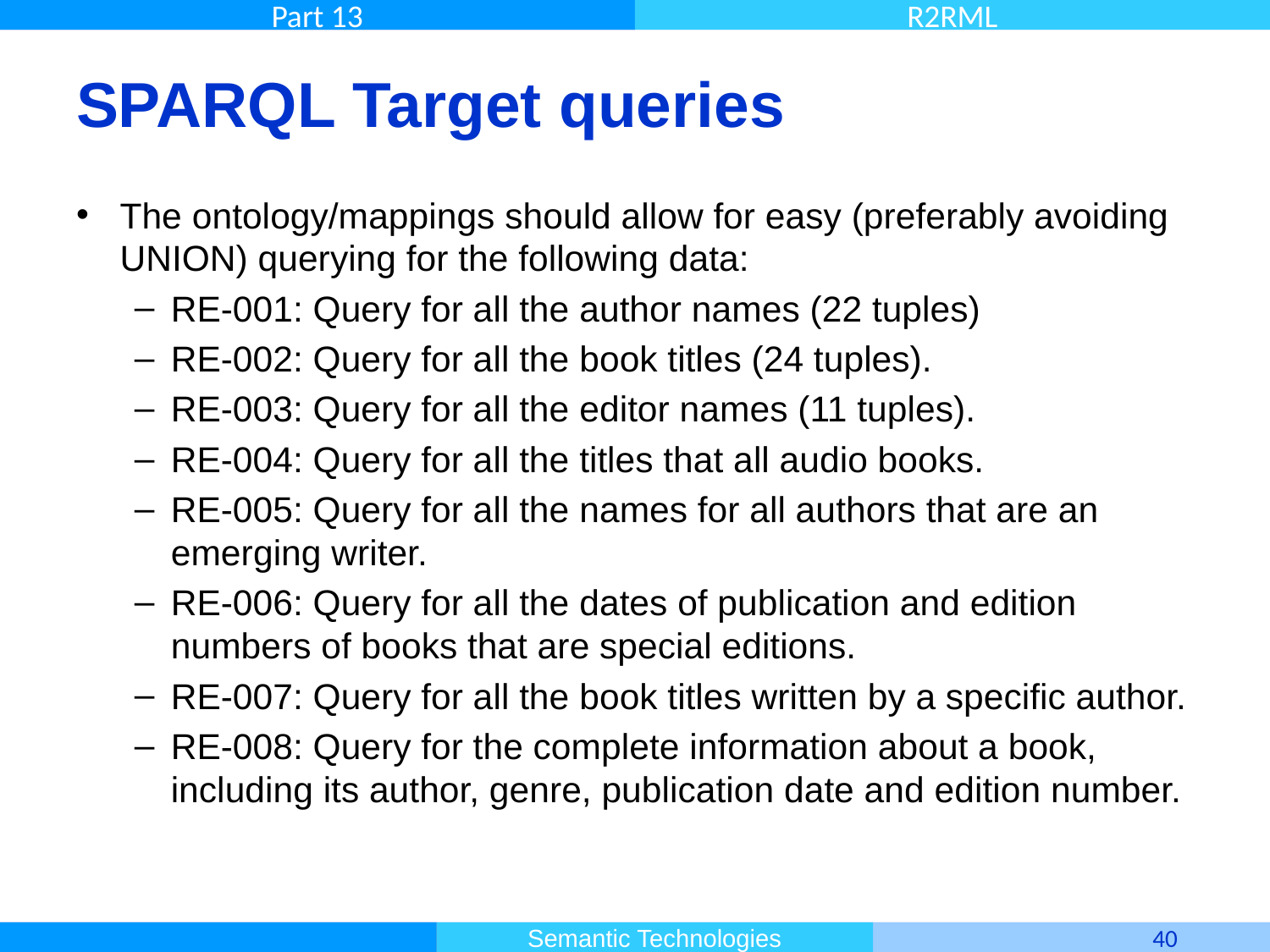

# SPARQL Target queries
The ontology/mappings should allow for easy (preferably avoiding UNION) querying for the following data:
RE-001: Query for all the author names (22 tuples)
RE-002: Query for all the book titles (24 tuples).
RE-003: Query for all the editor names (11 tuples).
RE-004: Query for all the titles that all audio books.
RE-005: Query for all the names for all authors that are an emerging writer.
RE-006: Query for all the dates of publication and edition numbers of books that are special editions.
RE-007: Query for all the book titles written by a specific author.
RE-008: Query for the complete information about a book, including its author, genre, publication date and edition number.